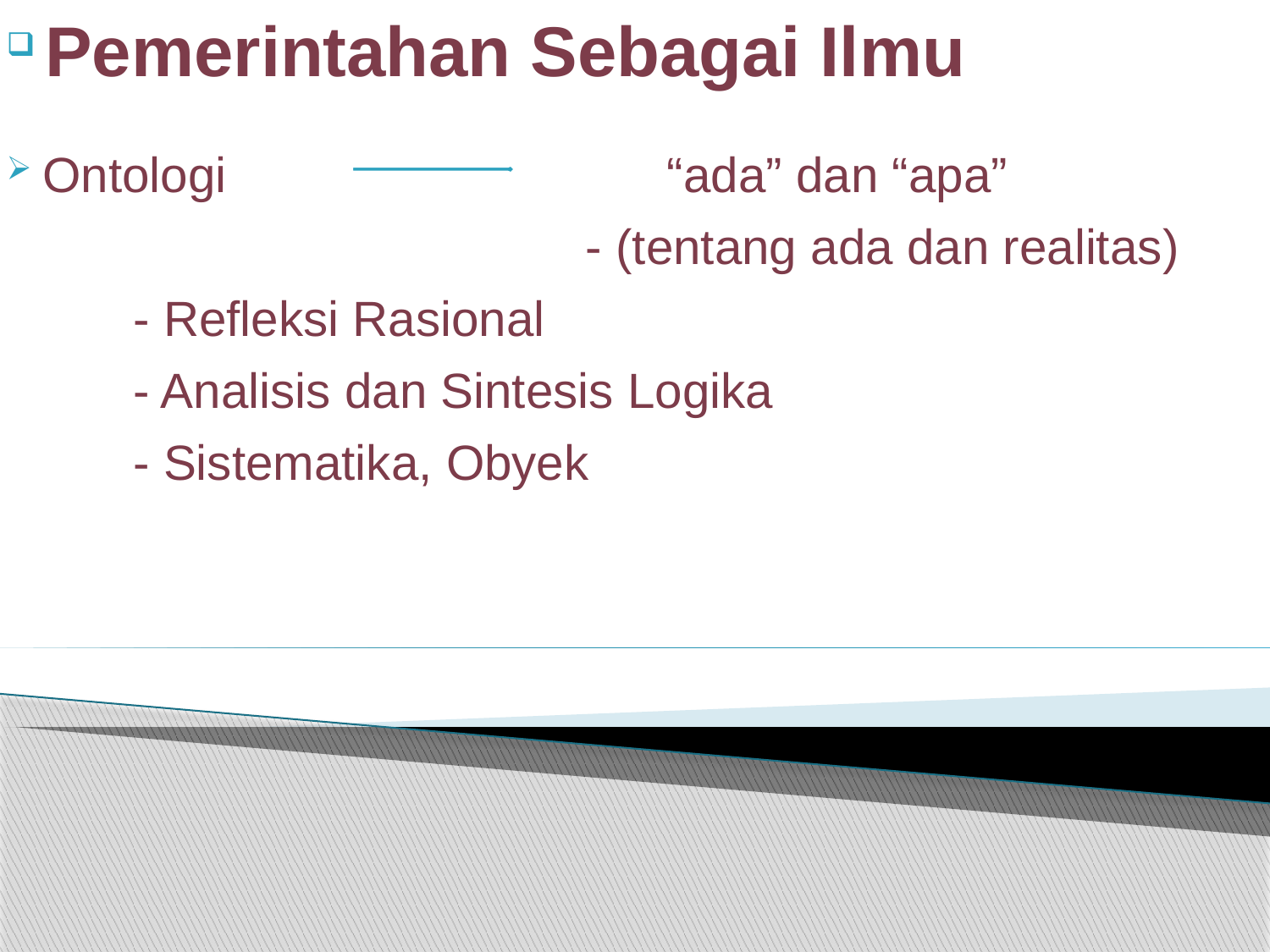

Pemerintahan Sebagai Ilmu

 Ontologi                                “ada” dan “apa”
- (tentang ada dan realitas)
	- Refleksi Rasional
	- Analisis dan Sintesis Logika
	- Sistematika, Obyek